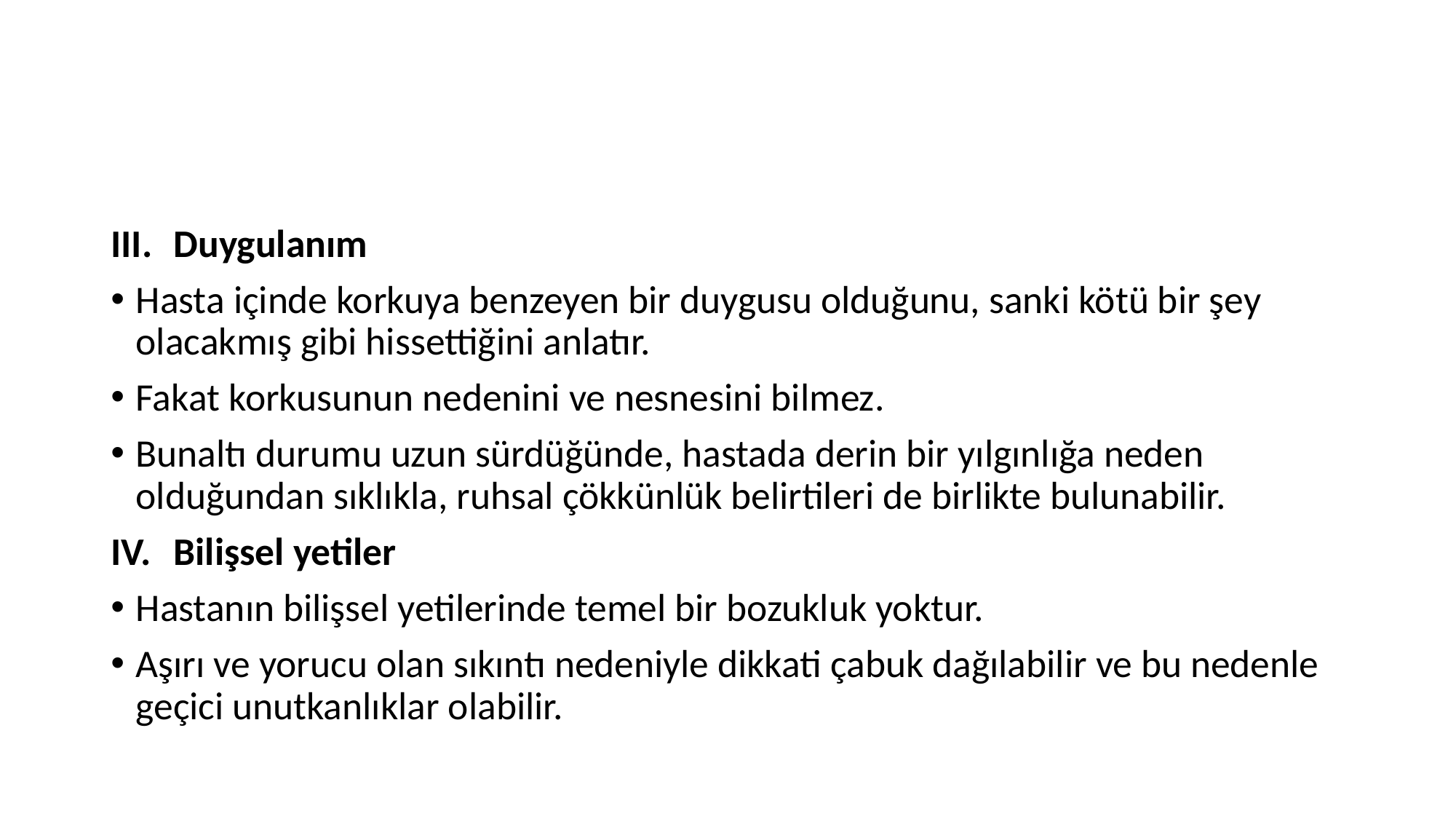

#
Duygulanım
Hasta içinde korkuya benzeyen bir duygusu olduğunu, sanki kötü bir şey olacakmış gibi hissettiğini anlatır.
Fakat korkusunun nedenini ve nesnesini bilmez.
Bunaltı durumu uzun sürdüğünde, hastada derin bir yılgınlığa neden olduğundan sıklıkla, ruhsal çökkünlük belirtileri de birlikte bulunabilir.
Bilişsel yetiler
Hastanın bilişsel yetilerinde temel bir bozukluk yoktur.
Aşırı ve yorucu olan sıkıntı nedeniyle dikkati çabuk dağılabilir ve bu nedenle geçici unutkanlıklar olabilir.